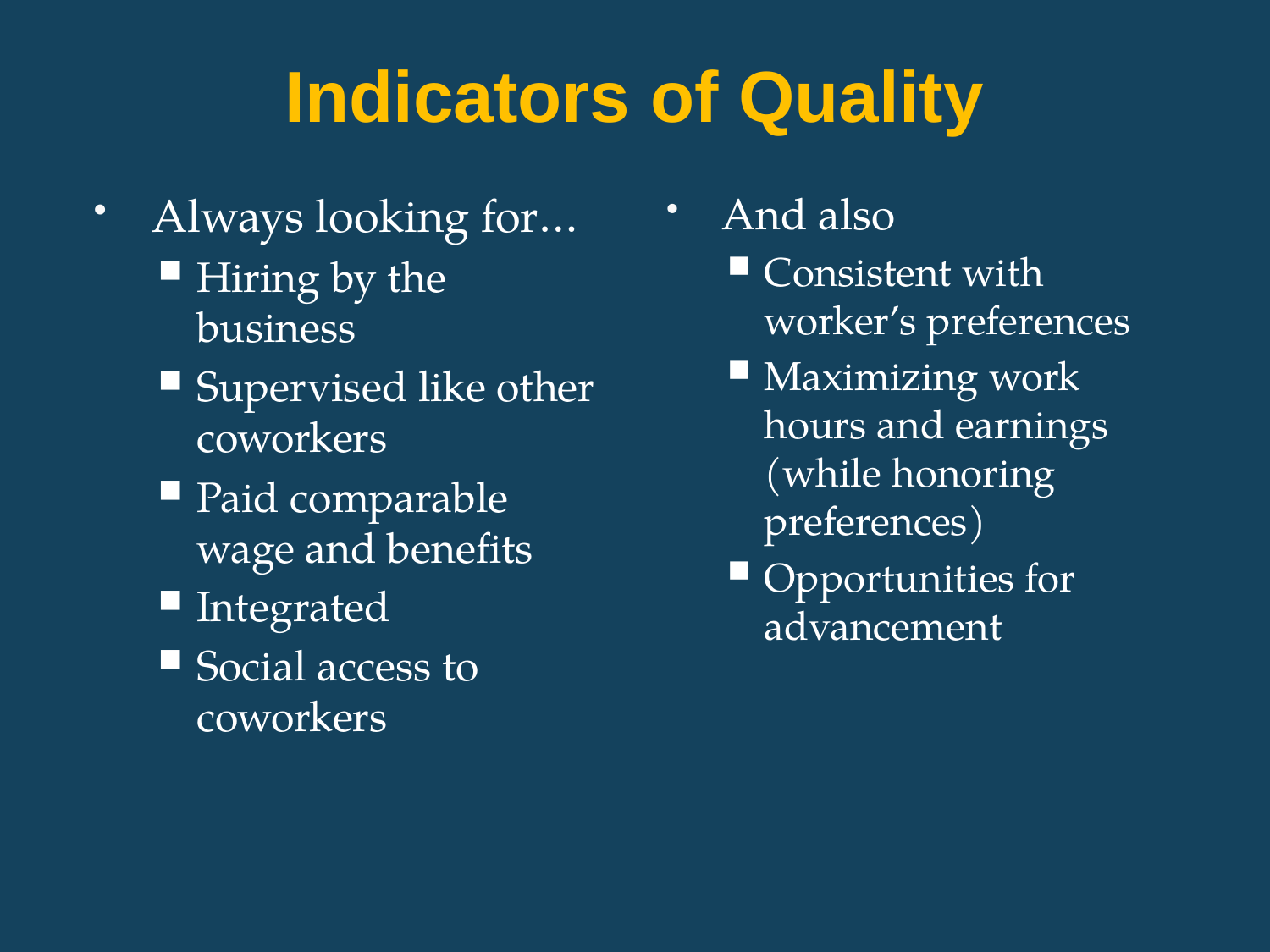

# Indicators of Quality
Always looking for…
Hiring by the business
Supervised like other coworkers
Paid comparable wage and benefits
Integrated
Social access to coworkers
And also
Consistent with worker’s preferences
Maximizing work hours and earnings (while honoring preferences)
Opportunities for advancement